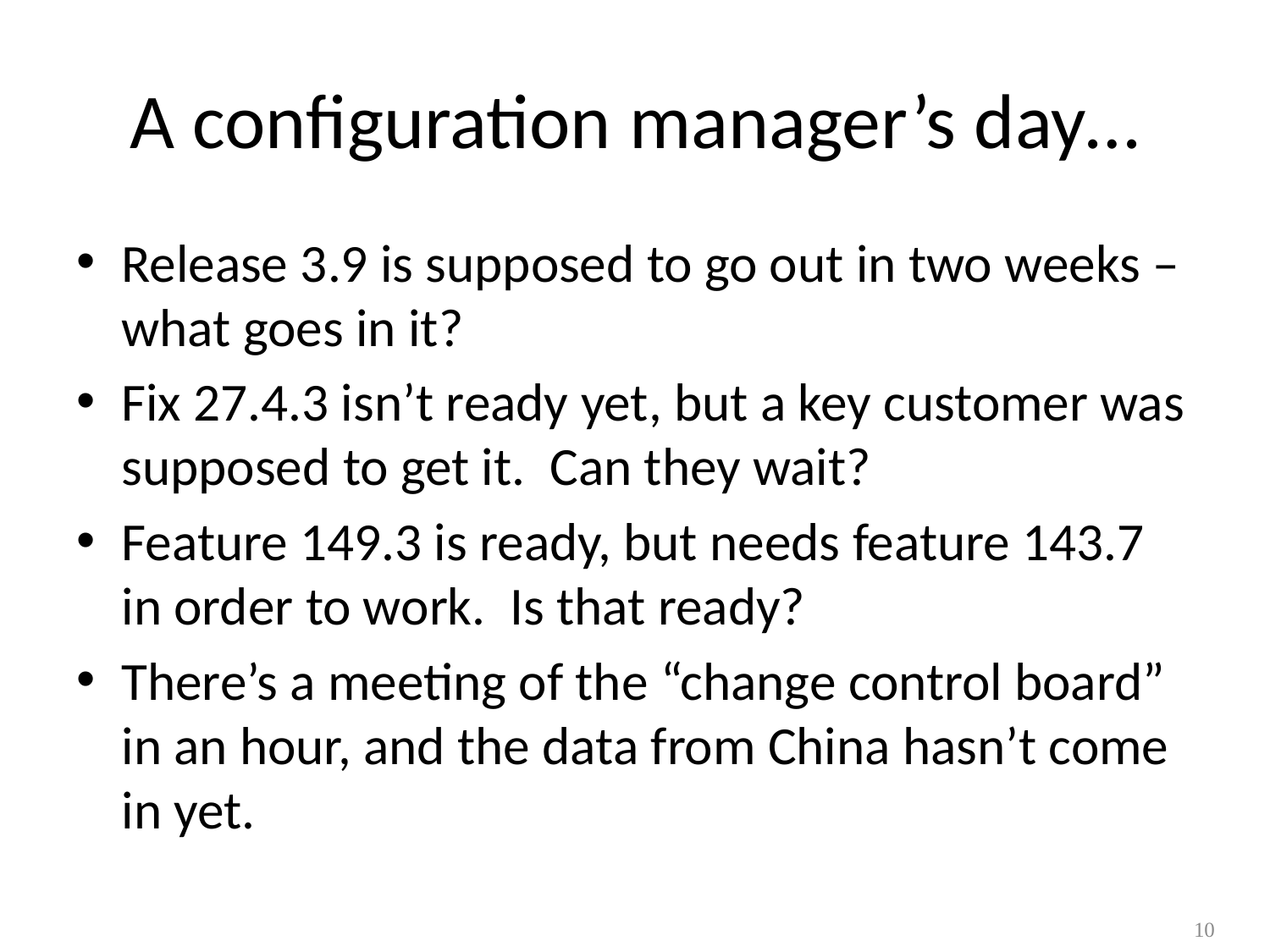

# A configuration manager’s day…
Release 3.9 is supposed to go out in two weeks – what goes in it?
Fix 27.4.3 isn’t ready yet, but a key customer was supposed to get it.  Can they wait?
Feature 149.3 is ready, but needs feature 143.7 in order to work.  Is that ready?
There’s a meeting of the “change control board” in an hour, and the data from China hasn’t come in yet.